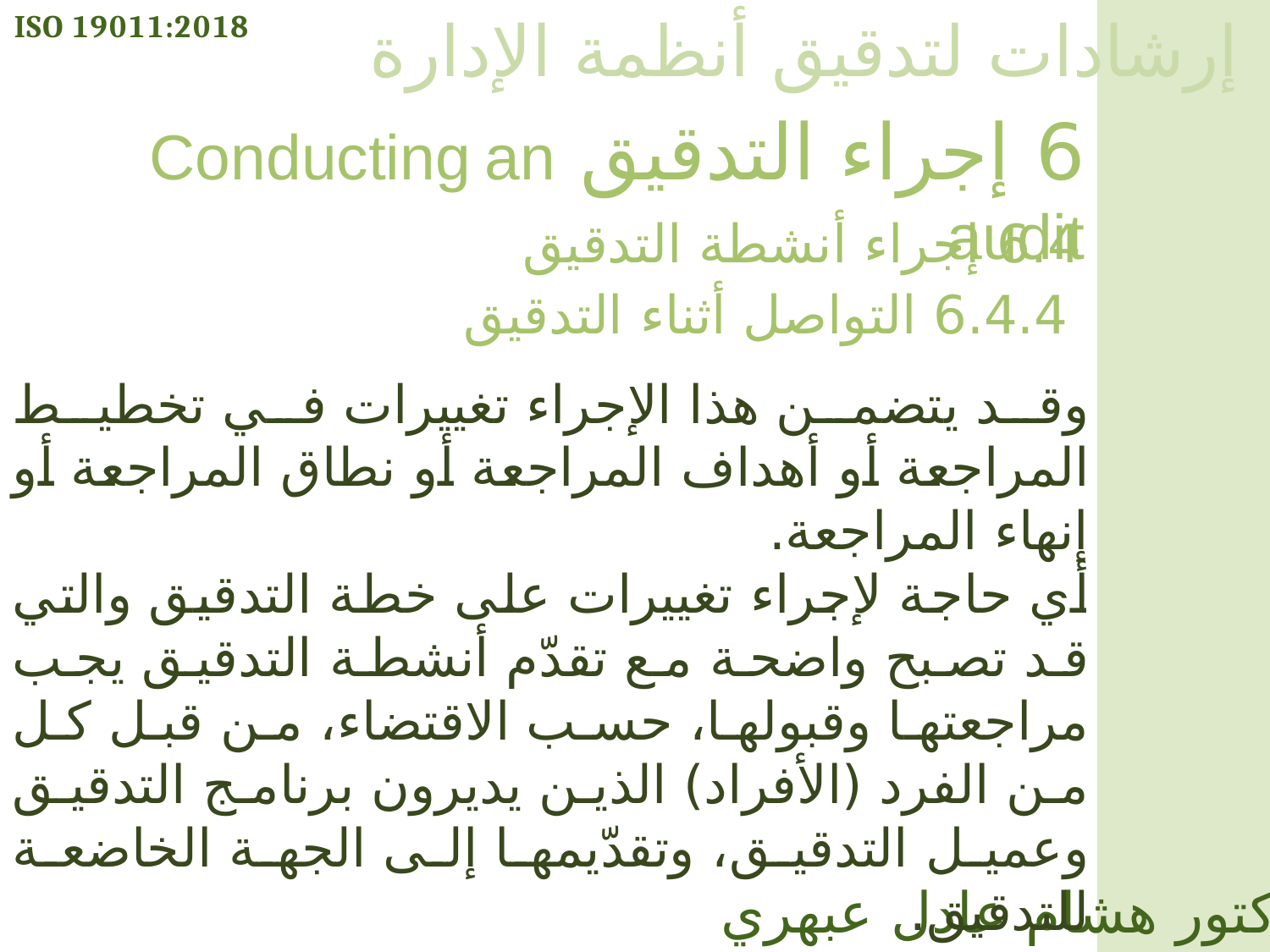

ISO 19011:2018
إرشادات لتدقيق أنظمة الإدارة

6 إجراء التدقيق Conducting an audit
6.4 إجراء أنشطة التدقيق
6.4.4 التواصل أثناء التدقيق
وقد يتضمن هذا الإجراء تغييرات في تخطيط المراجعة أو أهداف المراجعة أو نطاق المراجعة أو إنهاء المراجعة.
أي حاجة لإجراء تغييرات على خطة التدقيق والتي قد تصبح واضحة مع تقدّم أنشطة التدقيق يجب مراجعتها وقبولها، حسب الاقتضاء، من قبل كل من الفرد (الأفراد) الذين يديرون برنامج التدقيق وعميل التدقيق، وتقدّيمها إلى الجهة الخاضعة للتدقيق.
الدكتور هشام عادل عبهري